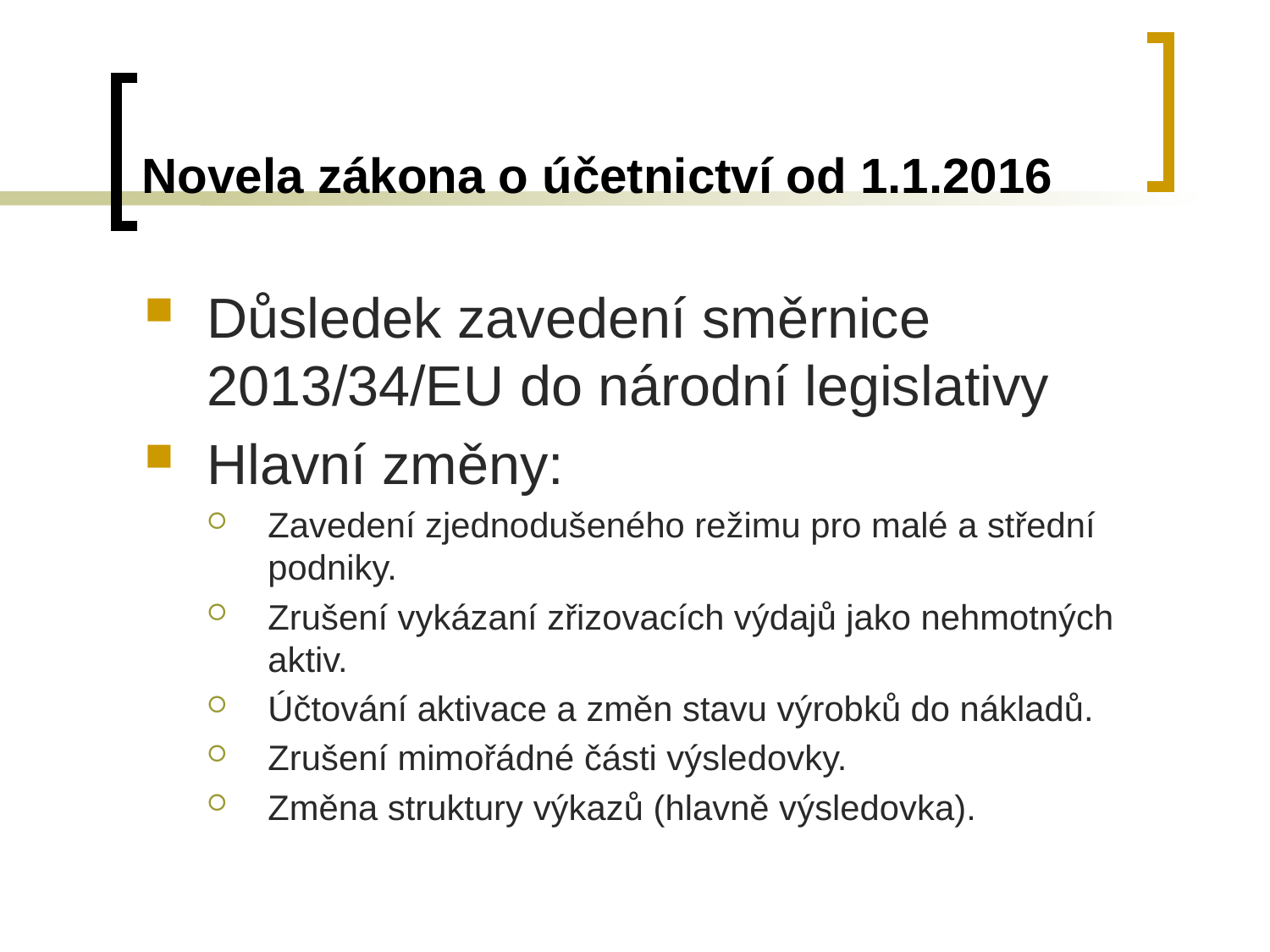

# Novela zákona o účetnictví od 1.1.2016
Důsledek zavedení směrnice 2013/34/EU do národní legislativy
Hlavní změny:
Zavedení zjednodušeného režimu pro malé a střední podniky.
Zrušení vykázaní zřizovacích výdajů jako nehmotných aktiv.
Účtování aktivace a změn stavu výrobků do nákladů.
Zrušení mimořádné části výsledovky.
Změna struktury výkazů (hlavně výsledovka).